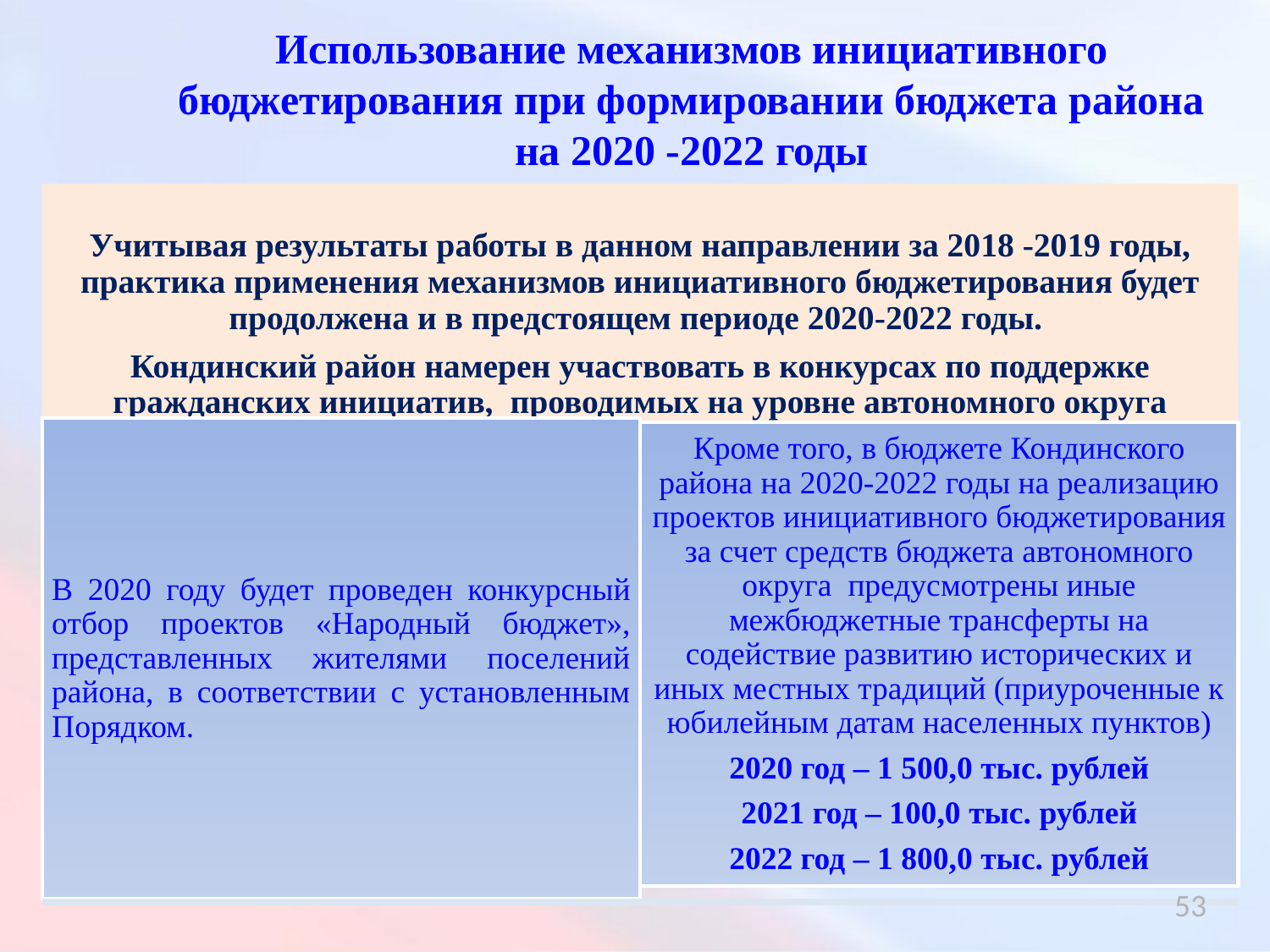

# Использование механизмов инициативного бюджетирования при формировании бюджета района на 2020 -2022 годы
Учитывая результаты работы в данном направлении за 2018 -2019 годы, практика применения механизмов инициативного бюджетирования будет продолжена и в предстоящем периоде 2020-2022 годы.
Кондинский район намерен участвовать в конкурсах по поддержке гражданских инициатив,  проводимых на уровне автономного округа
В 2020 году будет проведен конкурсный отбор проектов «Народный бюджет», представленных жителями поселений района, в соответствии с установленным Порядком.
Кроме того, в бюджете Кондинского района на 2020-2022 годы на реализацию проектов инициативного бюджетирования за счет средств бюджета автономного округа  предусмотрены иные межбюджетные трансферты на содействие развитию исторических и иных местных традиций (приуроченные к юбилейным датам населенных пунктов)
2020 год – 1 500,0 тыс. рублей
2021 год – 100,0 тыс. рублей
2022 год – 1 800,0 тыс. рублей
53